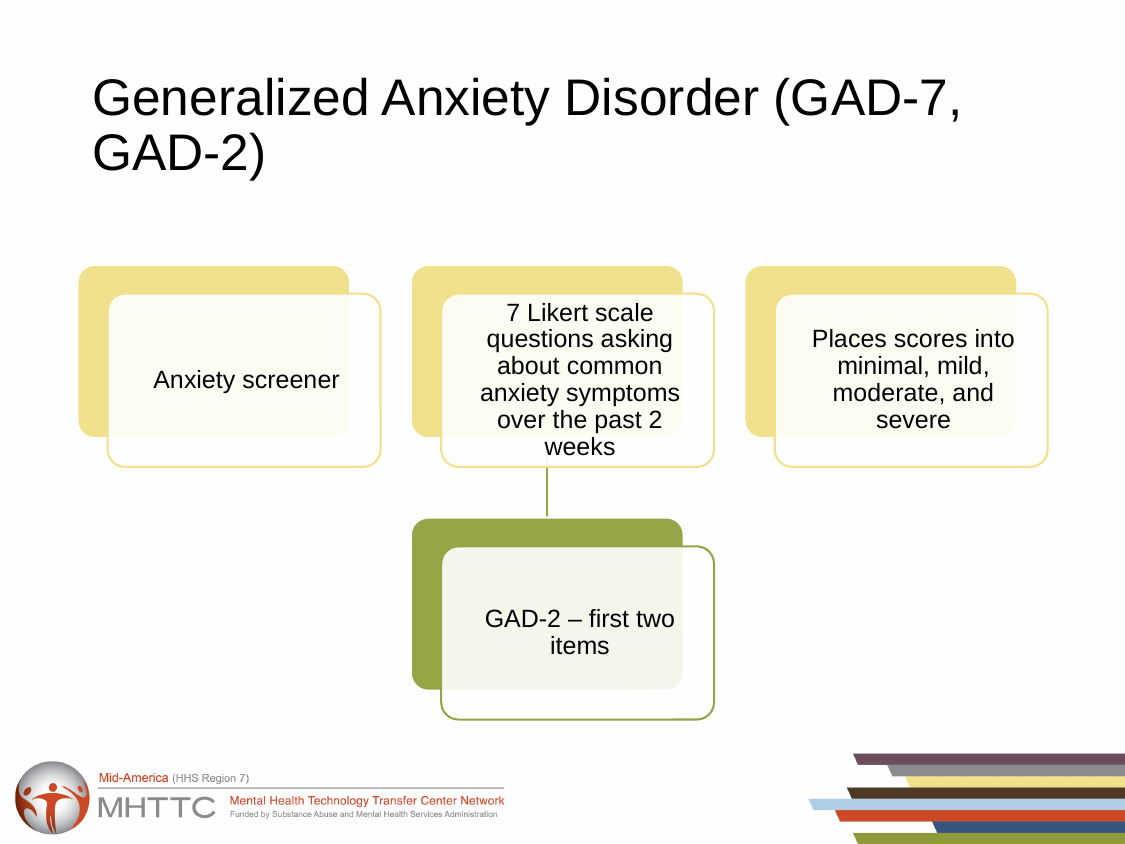

# Generalized Anxiety Disorder (GAD-7, GAD-2)
Anxiety screener
7 Likert scale questions asking about common anxiety symptoms over the past 2 weeks
GAD-2 – first two items
Places scores into minimal, mild, moderate, and severe